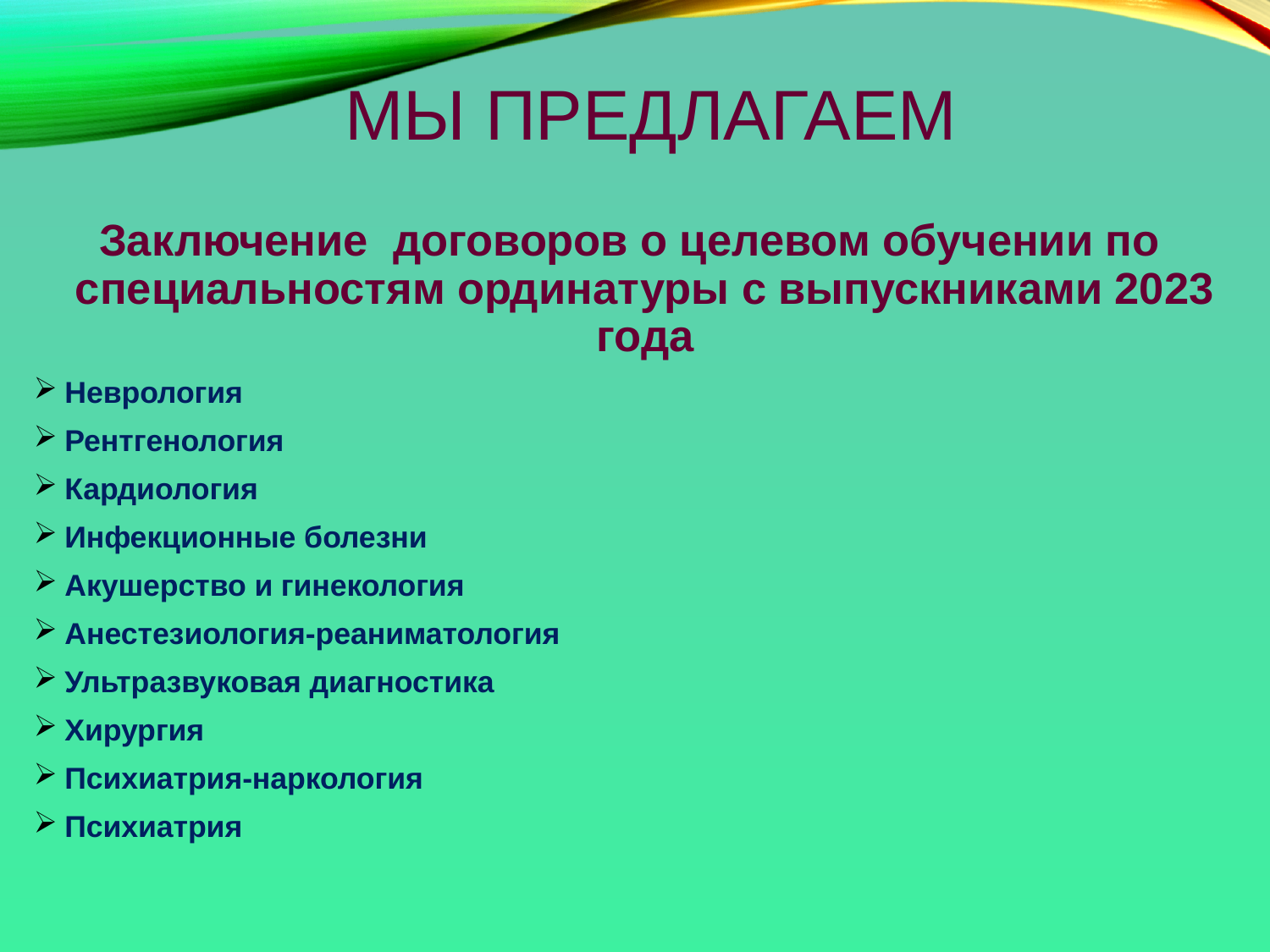

# Мы предлагаем
Заключение  договоров о целевом обучении по специальностям ординатуры с выпускниками 2023 года
Неврология
Рентгенология
Кардиология
Инфекционные болезни
Акушерство и гинекология
Анестезиология-реаниматология
Ультразвуковая диагностика
Хирургия
Психиатрия-наркология
Психиатрия